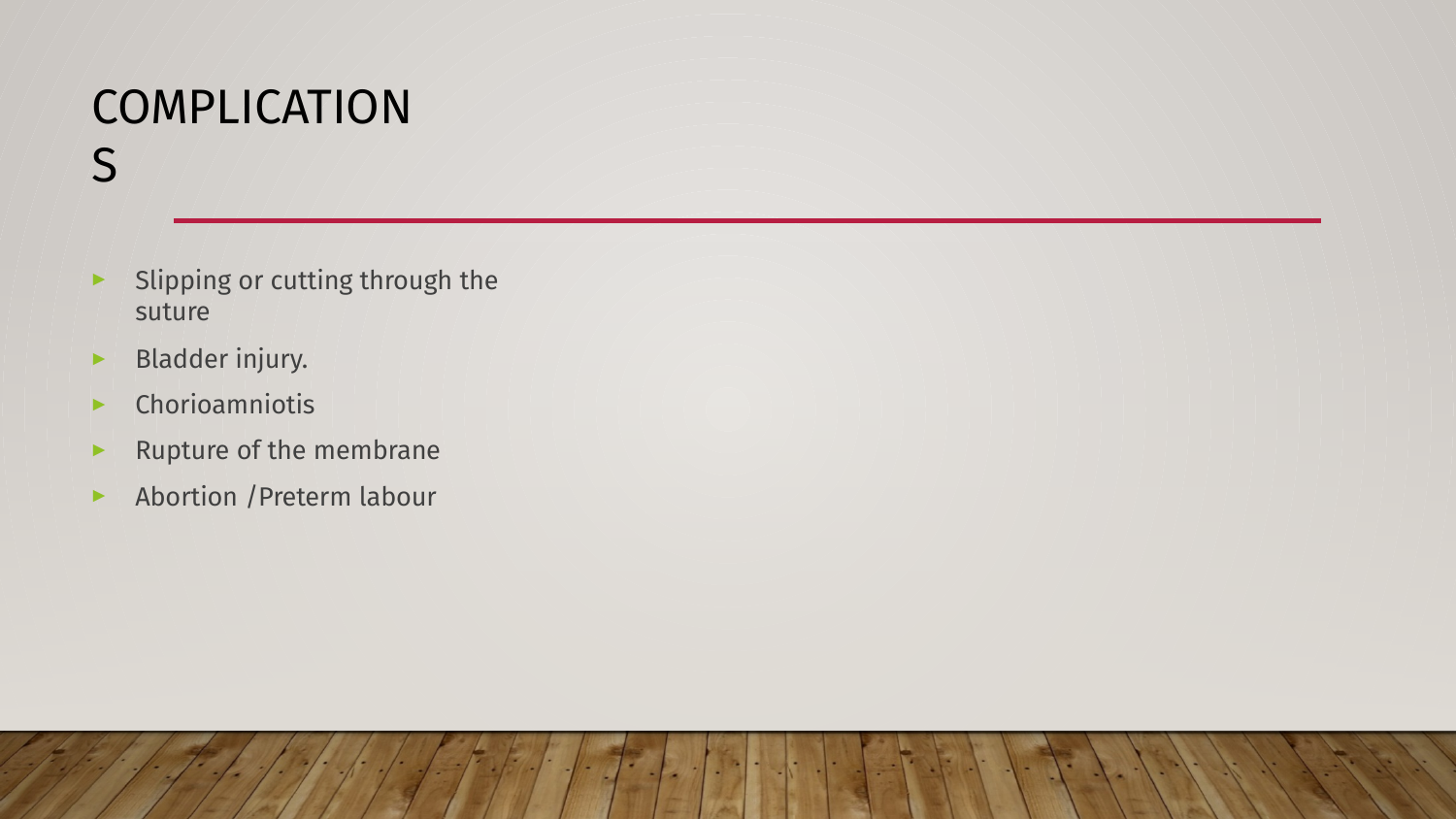

# Complications
Slipping or cutting through the suture
Bladder injury.
Chorioamniotis
Rupture of the membrane
Abortion /Preterm labour